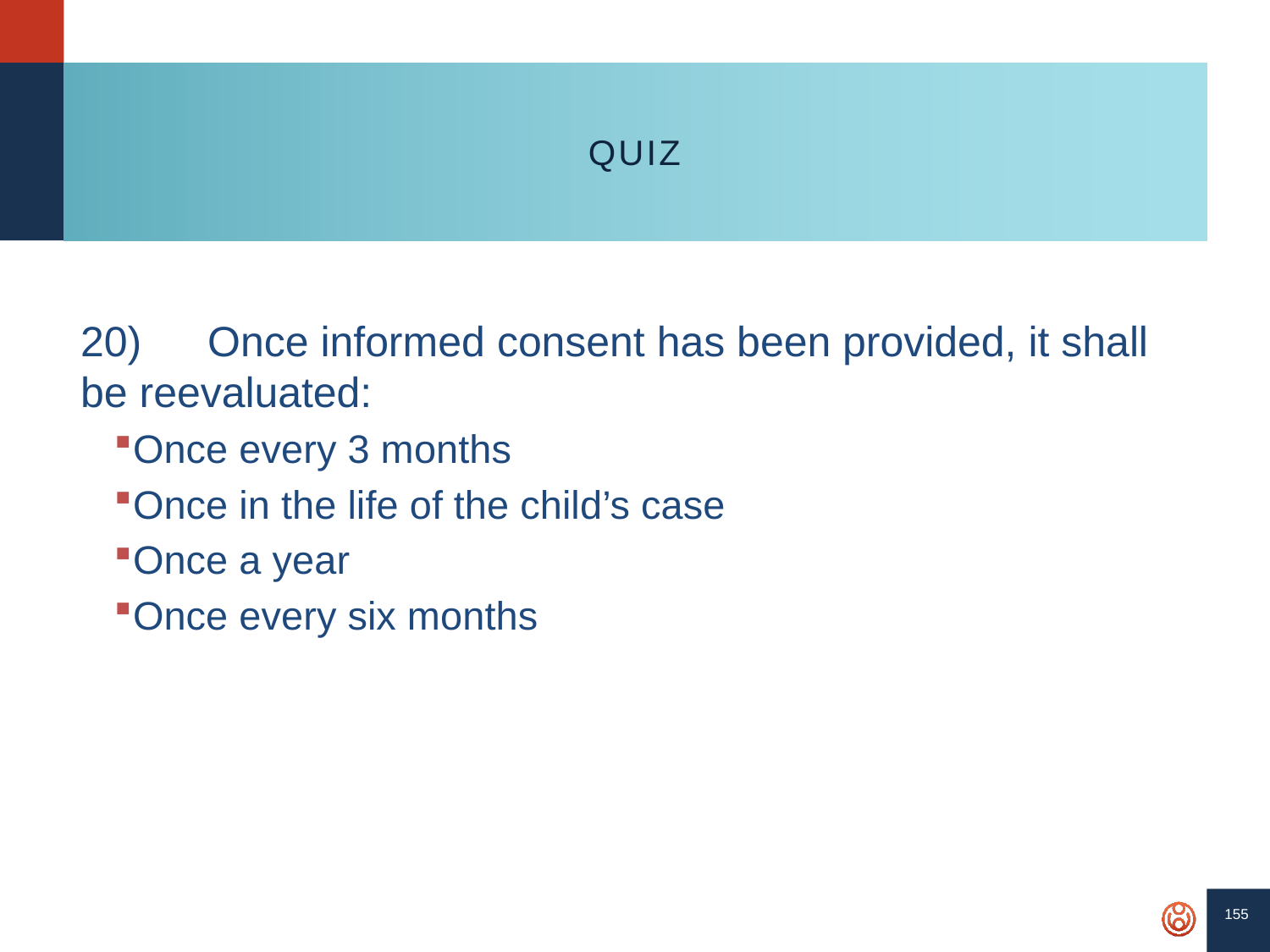

155
# QUIZ

20)	Once informed consent has been provided, it shall be reevaluated:
Once every 3 months
Once in the life of the child’s case
Once a year
Once every six months